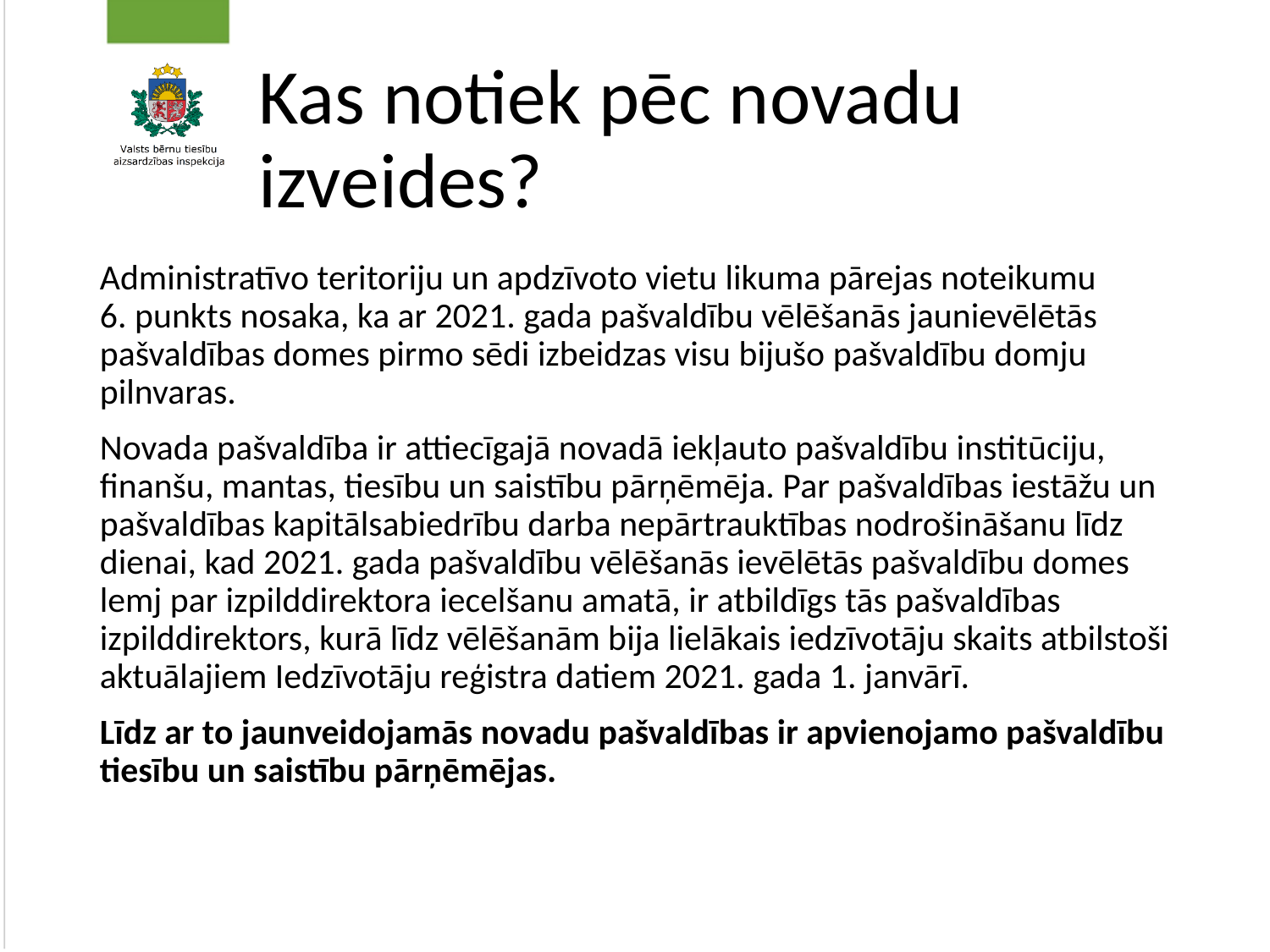

# Kas notiek pēc novadu izveides?
Administratīvo teritoriju un apdzīvoto vietu likuma pārejas noteikumu 6. punkts nosaka, ka ar 2021. gada pašvaldību vēlēšanās jaunievēlētās pašvaldības domes pirmo sēdi izbeidzas visu bijušo pašvaldību domju pilnvaras.
Novada pašvaldība ir attiecīgajā novadā iekļauto pašvaldību institūciju, finanšu, mantas, tiesību un saistību pārņēmēja. Par pašvaldības iestāžu un pašvaldības kapitālsabiedrību darba nepārtrauktības nodrošināšanu līdz dienai, kad 2021. gada pašvaldību vēlēšanās ievēlētās pašvaldību domes lemj par izpilddirektora iecelšanu amatā, ir atbildīgs tās pašvaldības izpilddirektors, kurā līdz vēlēšanām bija lielākais iedzīvotāju skaits atbilstoši aktuālajiem Iedzīvotāju reģistra datiem 2021. gada 1. janvārī.
Līdz ar to jaunveidojamās novadu pašvaldības ir apvienojamo pašvaldību tiesību un saistību pārņēmējas.